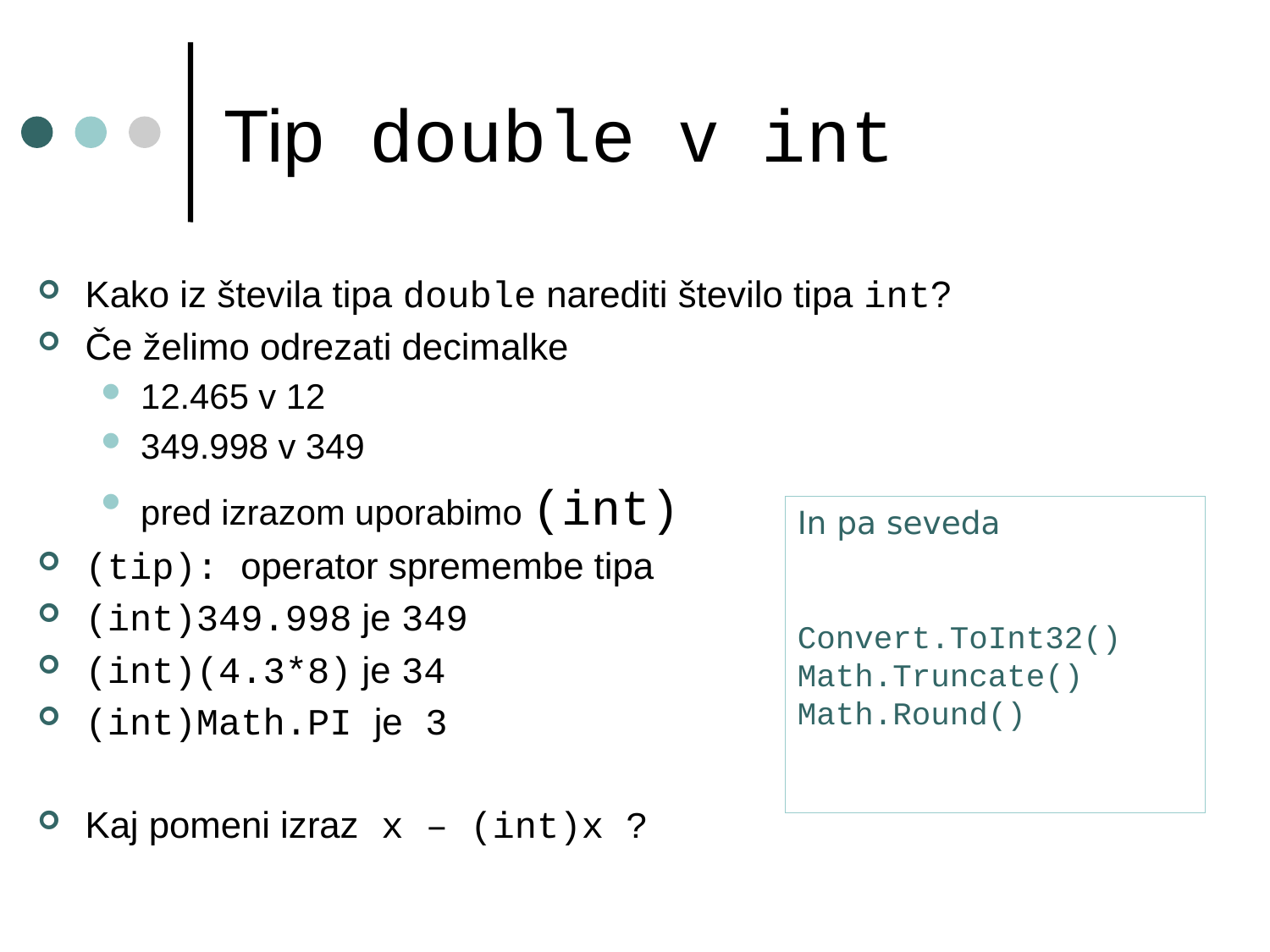

Tip double v int
Kako iz števila tipa double narediti število tipa int?
Če želimo odrezati decimalke
12.465 v 12
349.998 v 349
pred izrazom uporabimo (int)
(tip): operator spremembe tipa
(int)349.998 je 349
(int)(4.3*8) je 34
(int)Math.PI je 3

Kaj pomeni izraz x – (int)x ?
In pa seveda

    Convert.ToInt32()
Math.Truncate()
Math.Round()